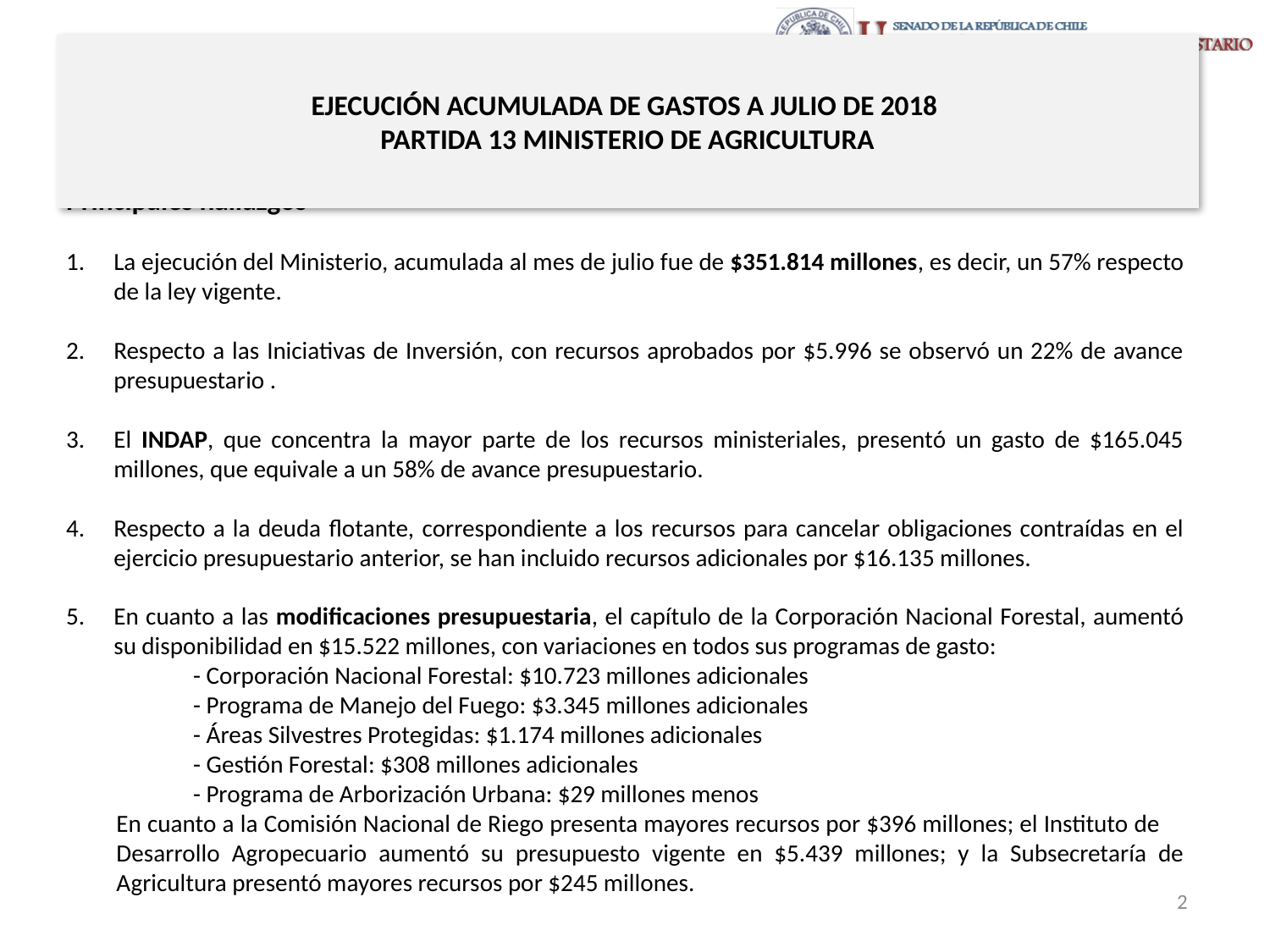

# EJECUCIÓN ACUMULADA DE GASTOS A JULIO DE 2018 PARTIDA 13 MINISTERIO DE AGRICULTURA
Principales hallazgos

La ejecución del Ministerio, acumulada al mes de julio fue de $351.814 millones, es decir, un 57% respecto de la ley vigente.

Respecto a las Iniciativas de Inversión, con recursos aprobados por $5.996 se observó un 22% de avance presupuestario .

El INDAP, que concentra la mayor parte de los recursos ministeriales, presentó un gasto de $165.045 millones, que equivale a un 58% de avance presupuestario.

Respecto a la deuda flotante, correspondiente a los recursos para cancelar obligaciones contraídas en el ejercicio presupuestario anterior, se han incluido recursos adicionales por $16.135 millones.

En cuanto a las modificaciones presupuestaria, el capítulo de la Corporación Nacional Forestal, aumentó su disponibilidad en $15.522 millones, con variaciones en todos sus programas de gasto:
	- Corporación Nacional Forestal: $10.723 millones adicionales
	- Programa de Manejo del Fuego: $3.345 millones adicionales
	- Áreas Silvestres Protegidas: $1.174 millones adicionales
	- Gestión Forestal: $308 millones adicionales
	- Programa de Arborización Urbana: $29 millones menos
En cuanto a la Comisión Nacional de Riego presenta mayores recursos por $396 millones; el Instituto de     Desarrollo Agropecuario aumentó su presupuesto vigente en $5.439 millones; y la Subsecretaría de Agricultura presentó mayores recursos por $245 millones.

2